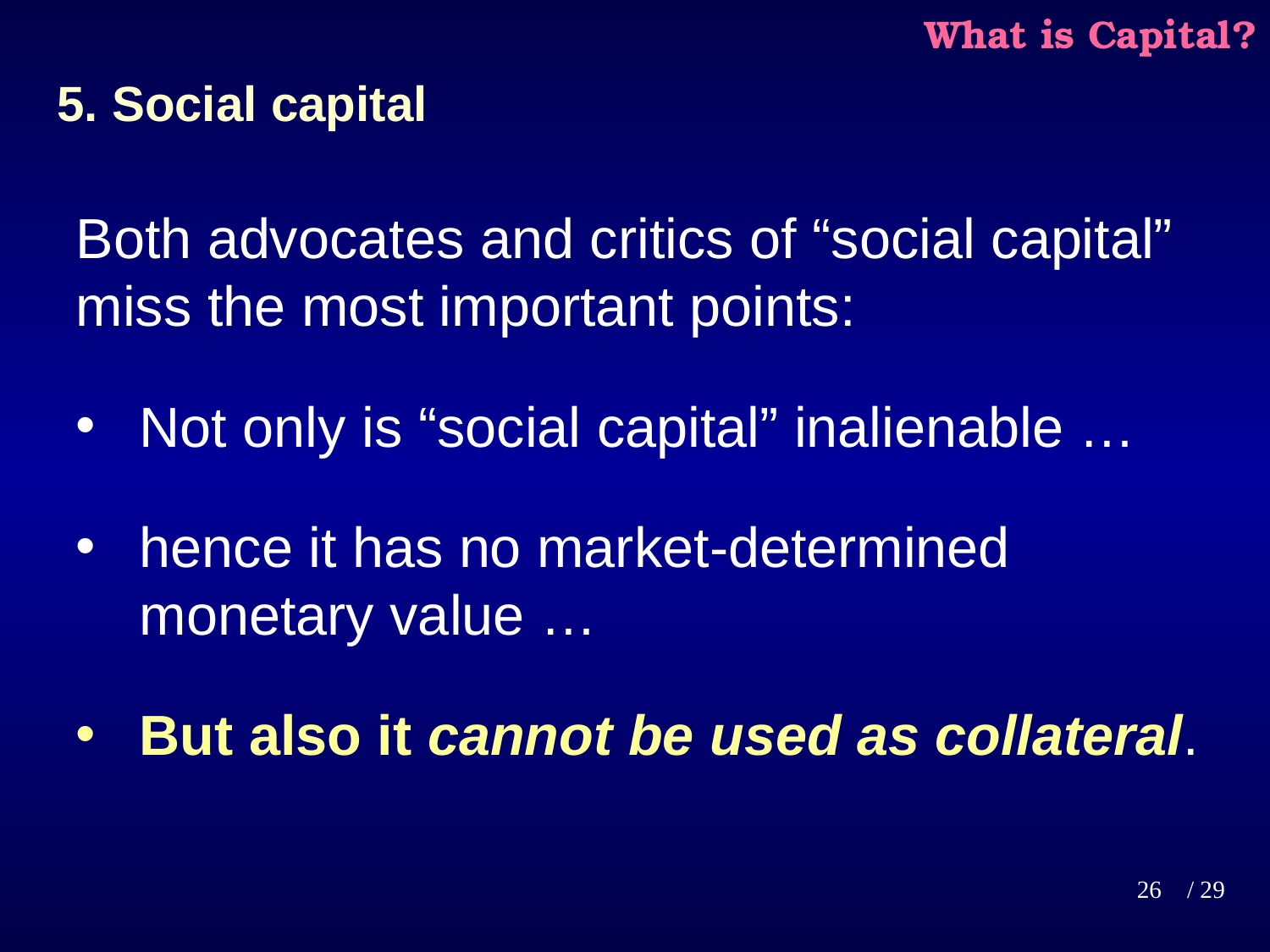

# What is Capital?
5. Social capital
Both advocates and critics of “social capital” miss the most important points:
Not only is “social capital” inalienable …
hence it has no market-determined monetary value …
But also it cannot be used as collateral.
26
/ 29